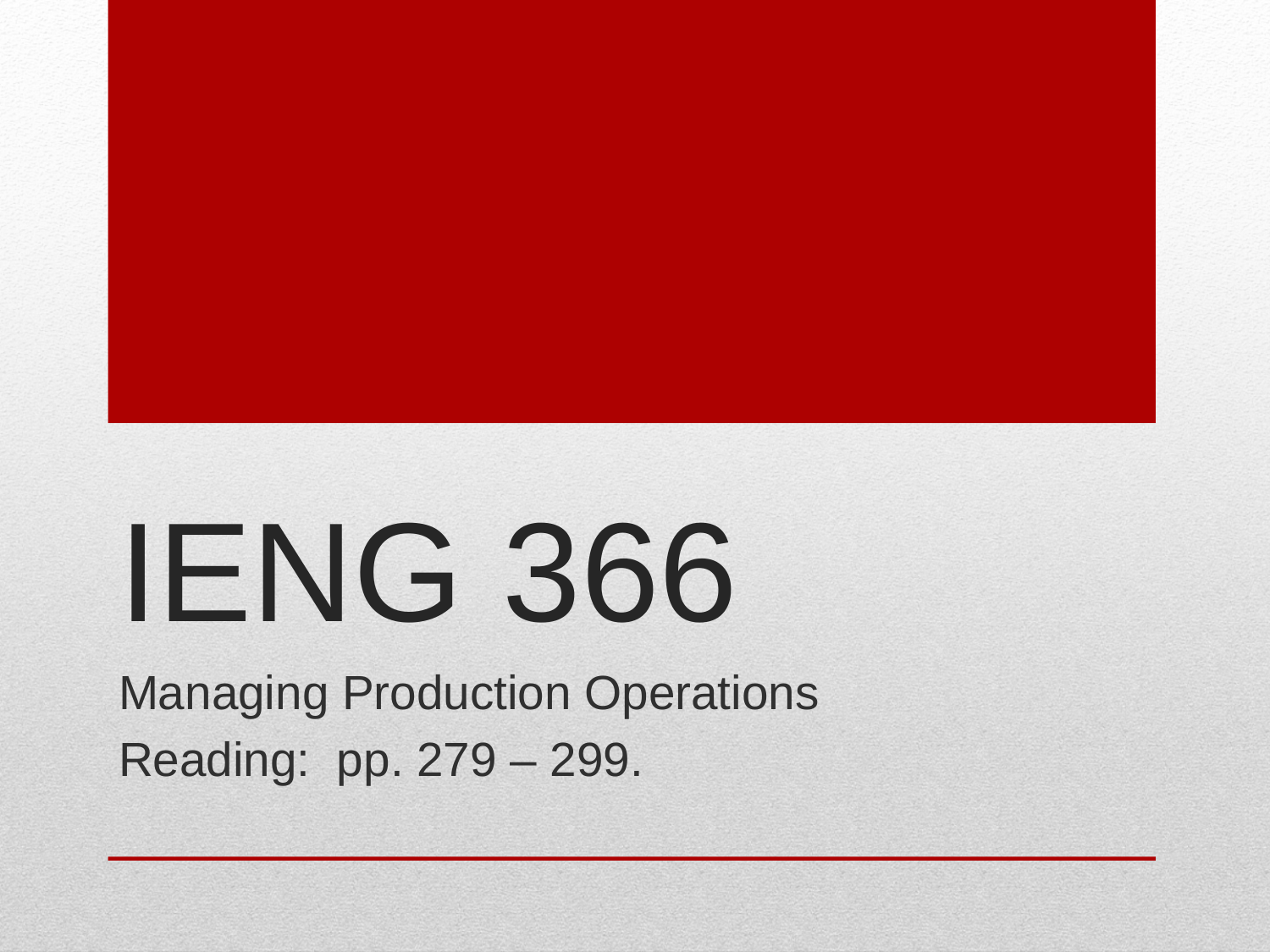

# IENG 366
Managing Production Operations
Reading:  pp. 279 – 299.